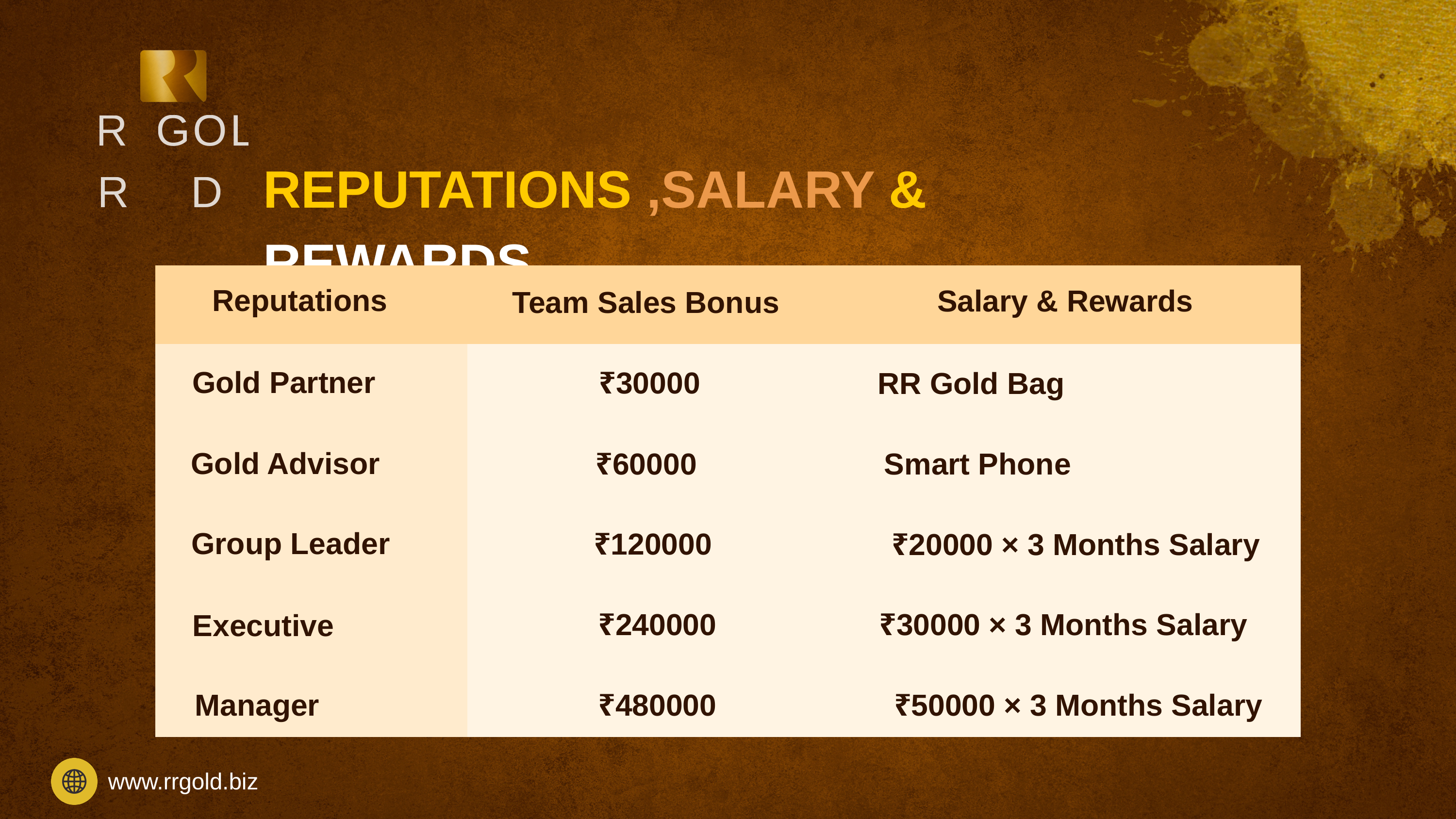

RR
GOLD
REPUTATIONS ,SALARY & REWARDS
|  |  |  |
| --- | --- | --- |
|  |  |  |
|  |  |  |
|  |  |  |
|  |  |  |
|  |  |  |
Reputations
Salary & Rewards
Team Sales Bonus
Gold Partner
₹30000
RR Gold Bag
Gold Advisor
₹60000
Smart Phone
Group Leader
₹120000
₹20000 × 3 Months Salary
₹240000
₹30000 × 3 Months Salary
Executive
Manager
₹480000
₹50000 × 3 Months Salary

www.rrgold.biz